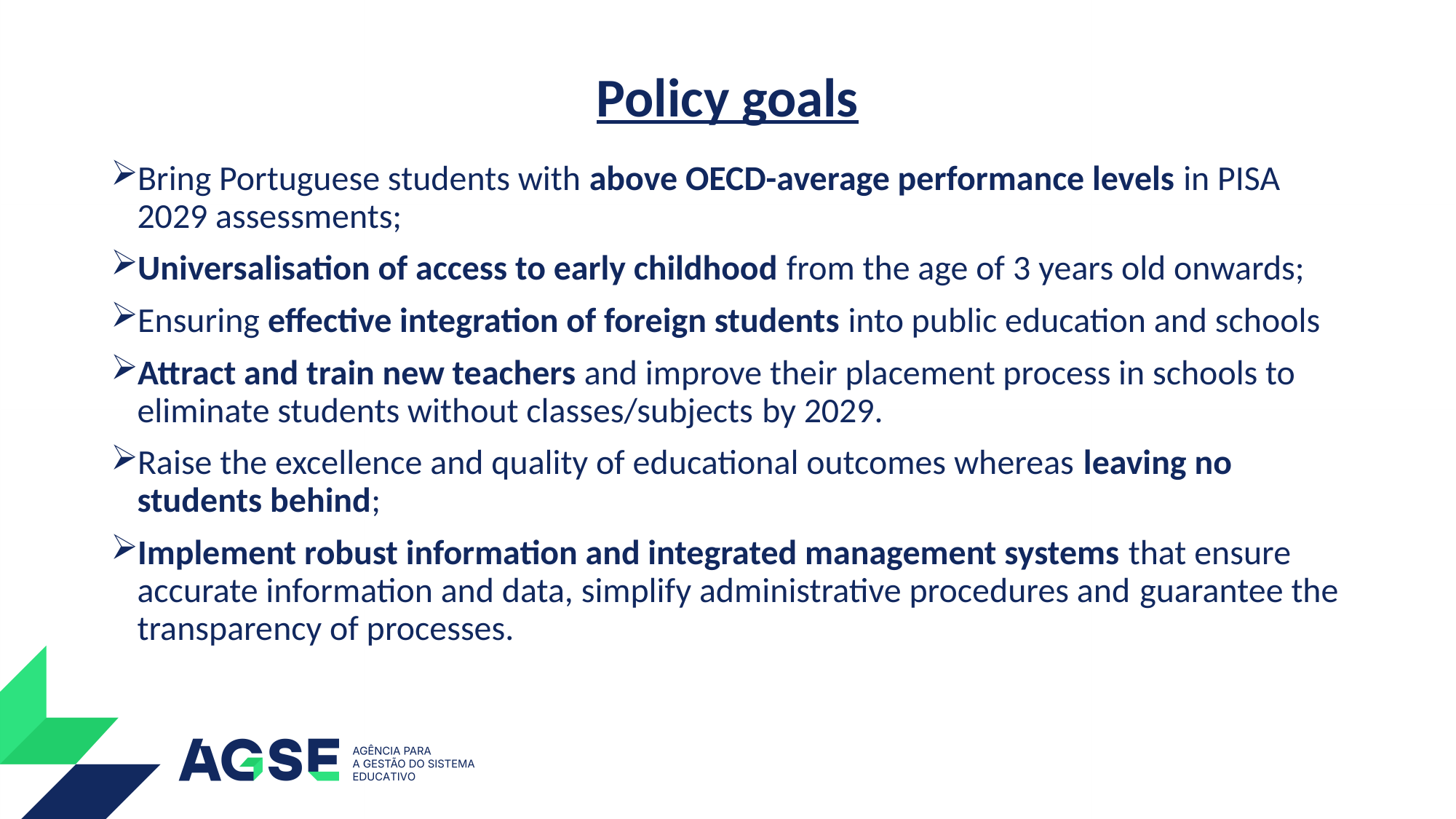

# Policy goals
Bring Portuguese students with above OECD-average performance levels in PISA 2029 assessments;
Universalisation of access to early childhood from the age of 3 years old onwards;
Ensuring effective integration of foreign students into public education and schools
Attract and train new teachers and improve their placement process in schools to eliminate students without classes/subjects by 2029.
Raise the excellence and quality of educational outcomes whereas leaving no students behind;
Implement robust information and integrated management systems that ensure accurate information and data, simplify administrative procedures and guarantee the transparency of processes.